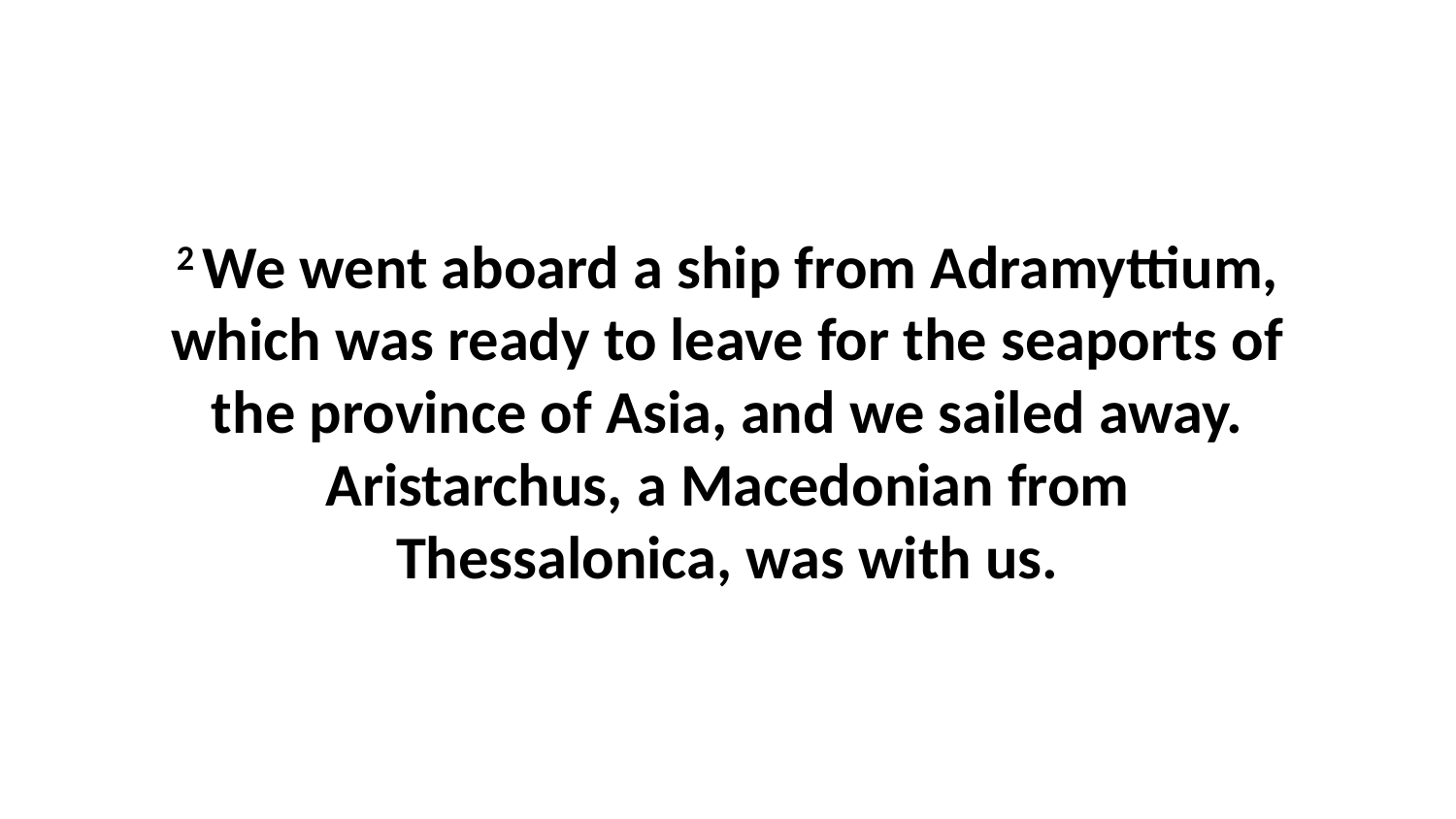

2 We went aboard a ship from Adramyttium, which was ready to leave for the seaports of the province of Asia, and we sailed away. Aristarchus, a Macedonian from Thessalonica, was with us.